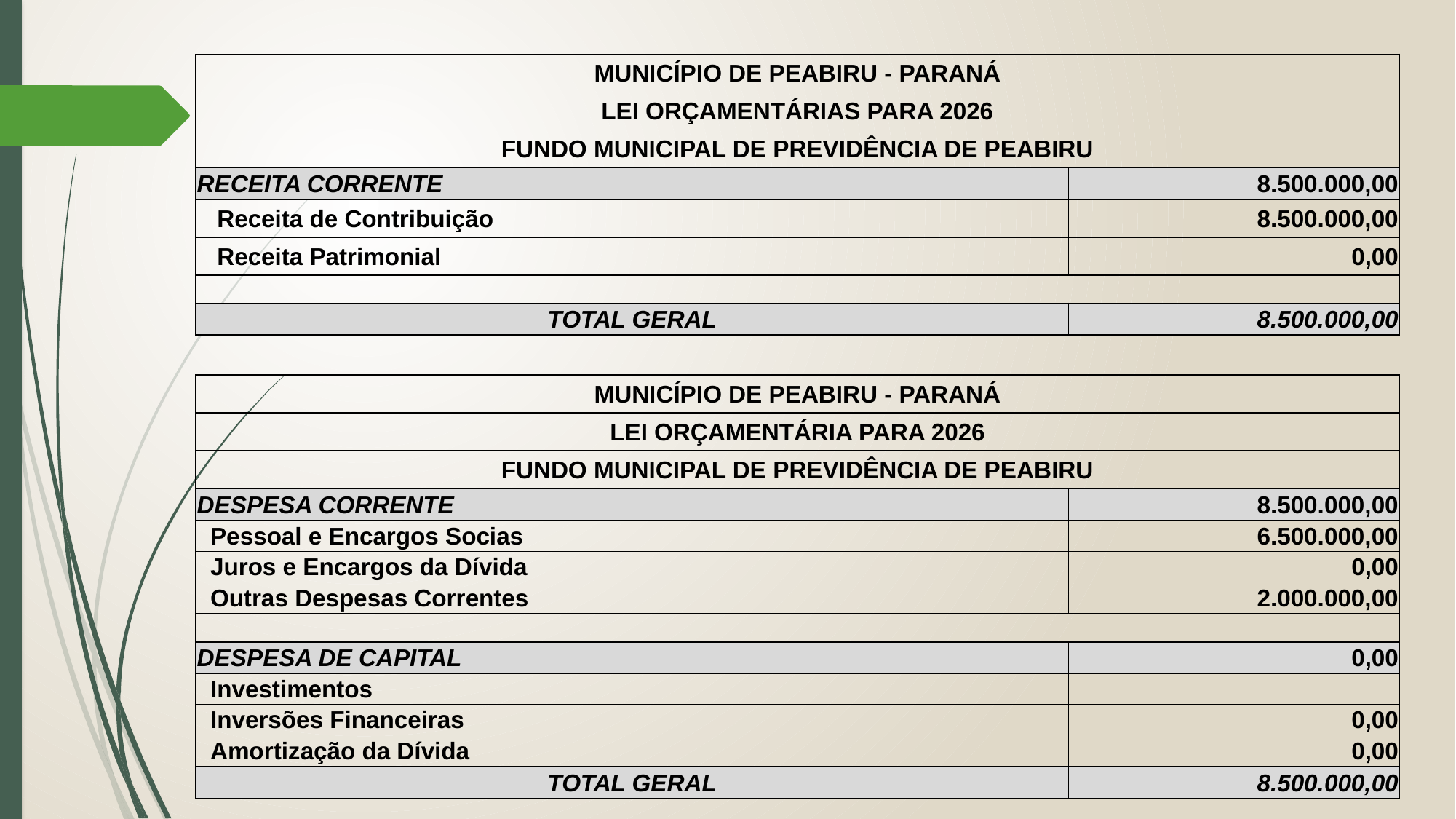

| MUNICÍPIO DE PEABIRU - PARANÁ |  |
| --- | --- |
| LEI ORÇAMENTÁRIAS PARA 2026 |  |
| FUNDO MUNICIPAL DE PREVIDÊNCIA DE PEABIRU |  |
| RECEITA CORRENTE | 8.500.000,00 |
| Receita de Contribuição | 8.500.000,00 |
| Receita Patrimonial | 0,00 |
|  |  |
| TOTAL GERAL | 8.500.000,00 |
| MUNICÍPIO DE PEABIRU - PARANÁ |  |
| --- | --- |
| LEI ORÇAMENTÁRIA PARA 2026 |  |
| FUNDO MUNICIPAL DE PREVIDÊNCIA DE PEABIRU |  |
| DESPESA CORRENTE | 8.500.000,00 |
| Pessoal e Encargos Socias | 6.500.000,00 |
| Juros e Encargos da Dívida | 0,00 |
| Outras Despesas Correntes | 2.000.000,00 |
|  |  |
| DESPESA DE CAPITAL | 0,00 |
| Investimentos |  |
| Inversões Financeiras | 0,00 |
| Amortização da Dívida | 0,00 |
| TOTAL GERAL | 8.500.000,00 |